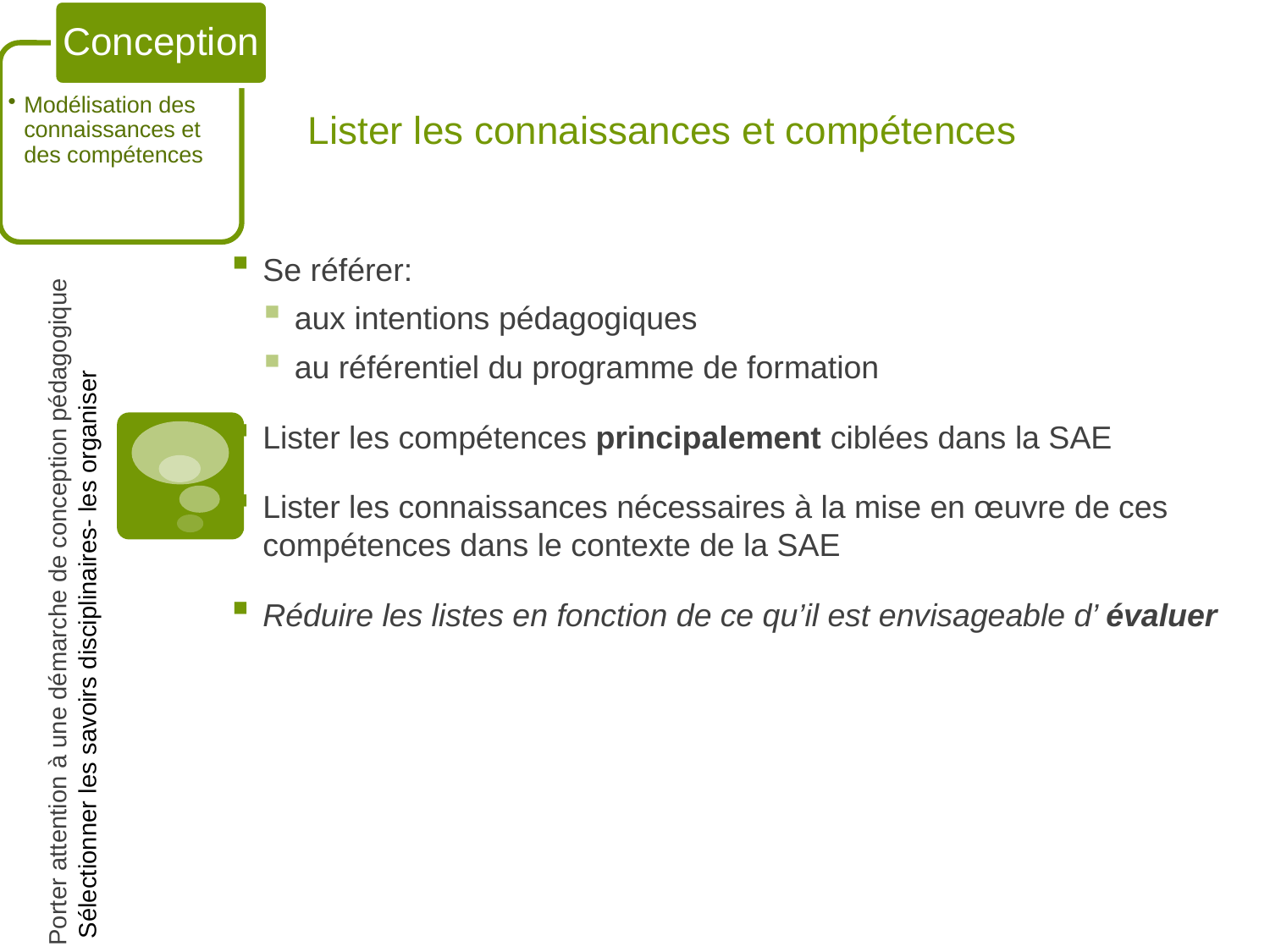

Conception
# Lister les connaissances et compétences

Modélisation des connaissances et des compétences
Porter attention à une démarche de conception pédagogique
 Sélectionner les savoirs disciplinaires- les organiser
Se référer:
aux intentions pédagogiques
au référentiel du programme de formation
Lister les compétences principalement ciblées dans la SAE
Lister les connaissances nécessaires à la mise en œuvre de ces compétences dans le contexte de la SAE
Réduire les listes en fonction de ce qu’il est envisageable d’ évaluer